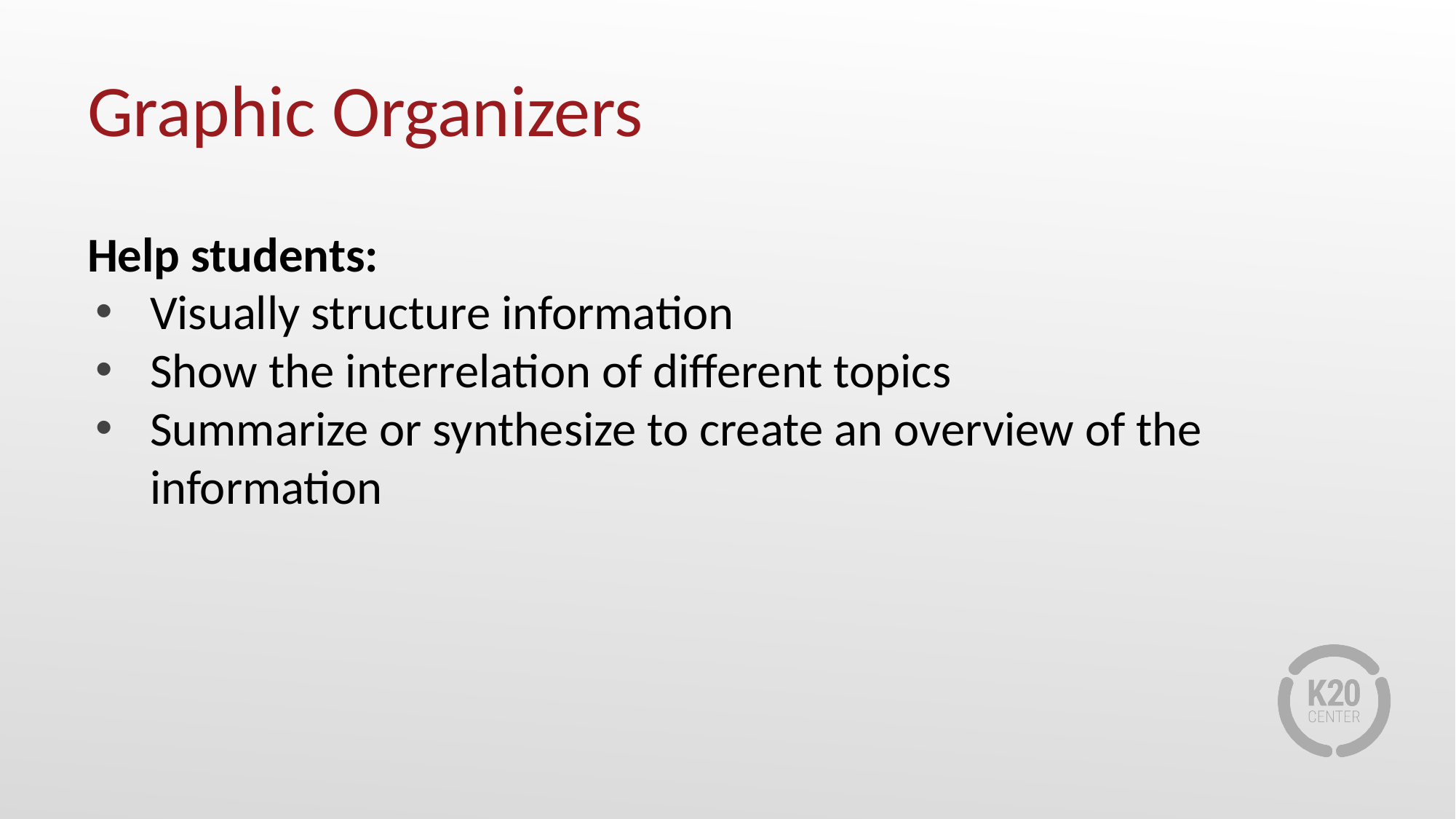

# Graphic Organizers
Help students:
Visually structure information
Show the interrelation of different topics
Summarize or synthesize to create an overview of the information